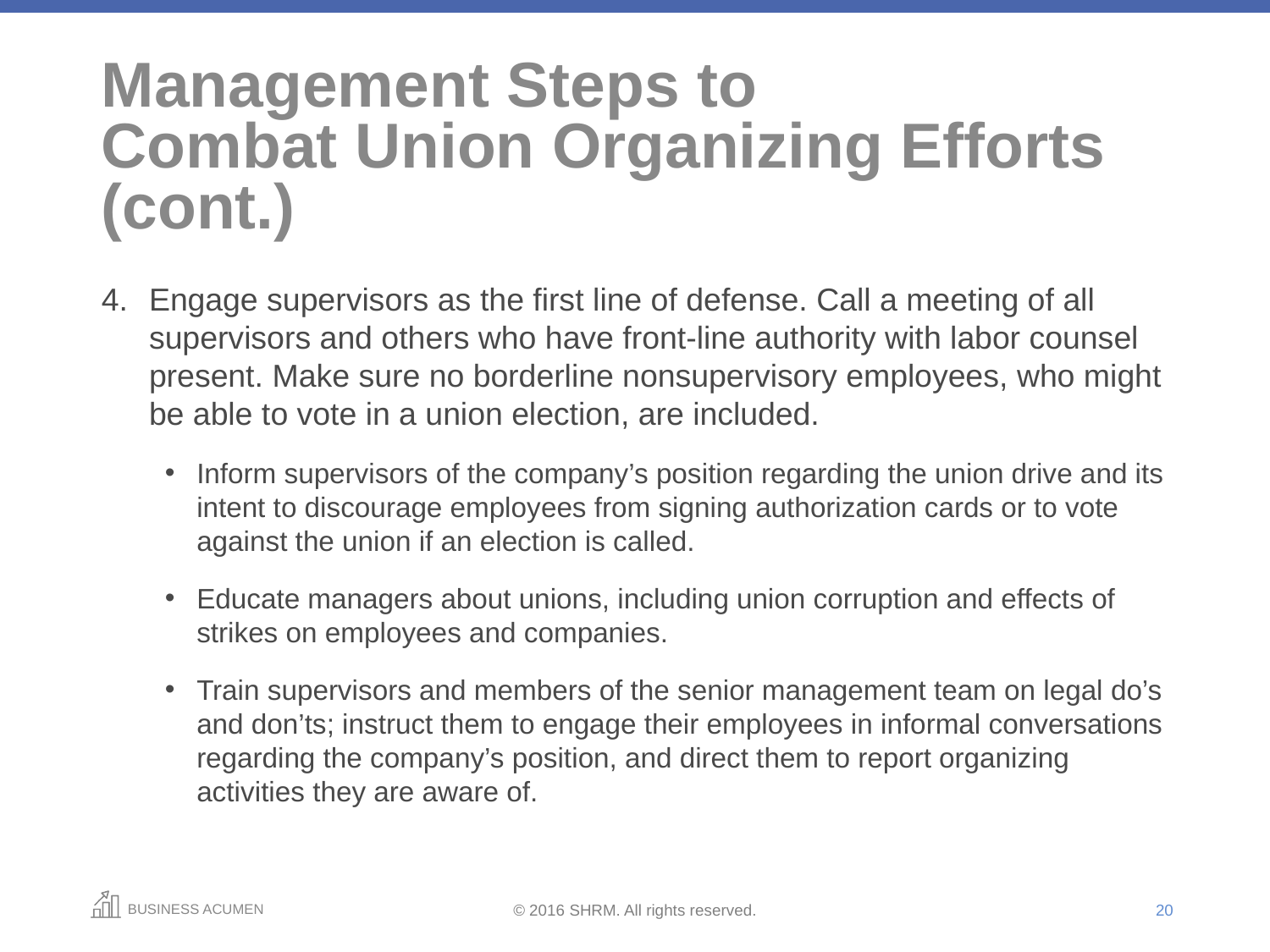

# Management Steps to Combat Union Organizing Efforts (cont.)
Engage supervisors as the first line of defense. Call a meeting of all supervisors and others who have front-line authority with labor counsel present. Make sure no borderline nonsupervisory employees, who might be able to vote in a union election, are included.
Inform supervisors of the company’s position regarding the union drive and its intent to discourage employees from signing authorization cards or to vote against the union if an election is called.
Educate managers about unions, including union corruption and effects of strikes on employees and companies.
Train supervisors and members of the senior management team on legal do’s and don’ts; instruct them to engage their employees in informal conversations regarding the company’s position, and direct them to report organizing activities they are aware of.

20